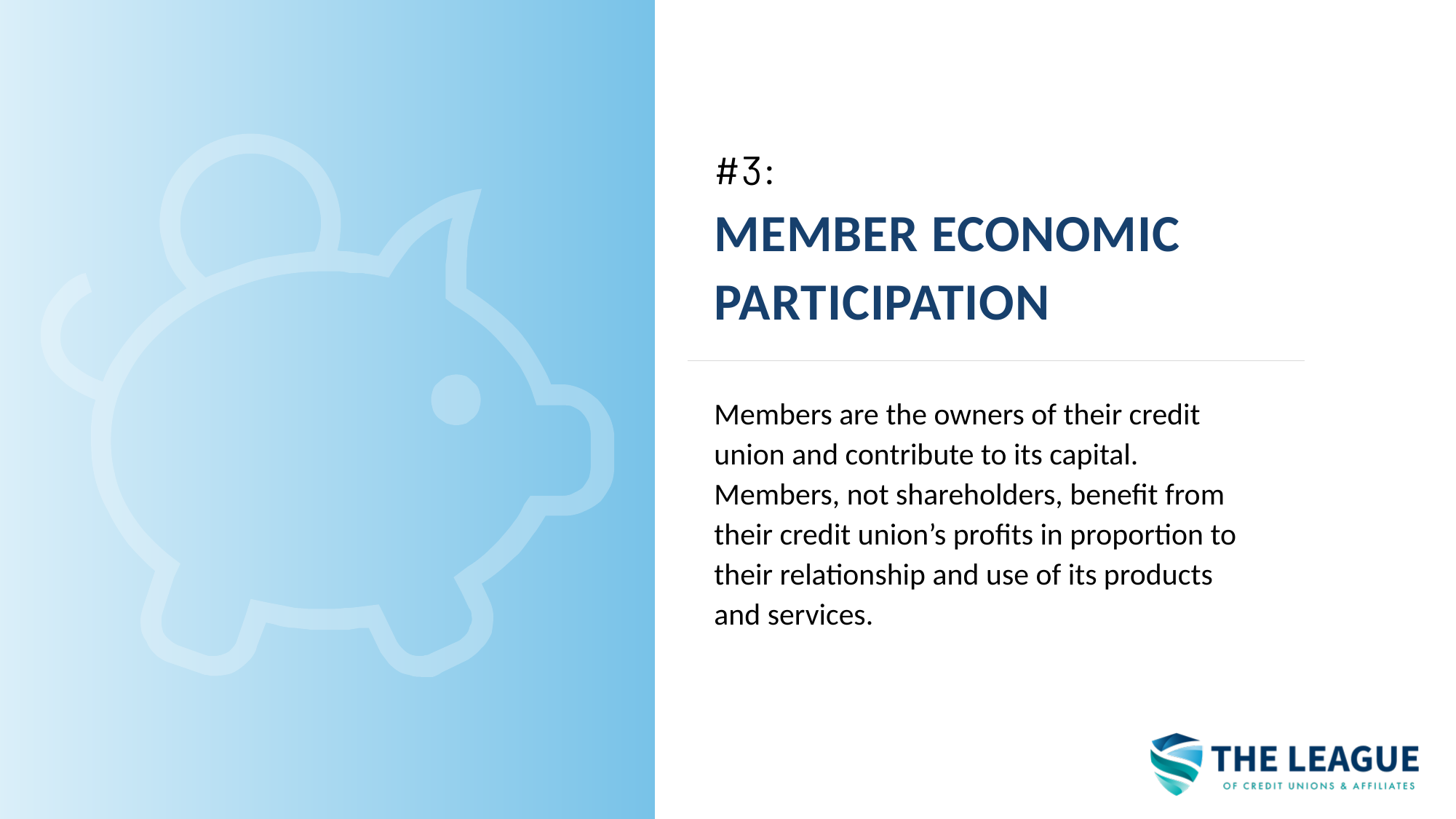

#3:
MEMBER ECONOMIC PARTICIPATION
Members are the owners of their credit union and contribute to its capital. Members, not shareholders, benefit from their credit union’s profits in proportion to their relationship and use of its products and services.